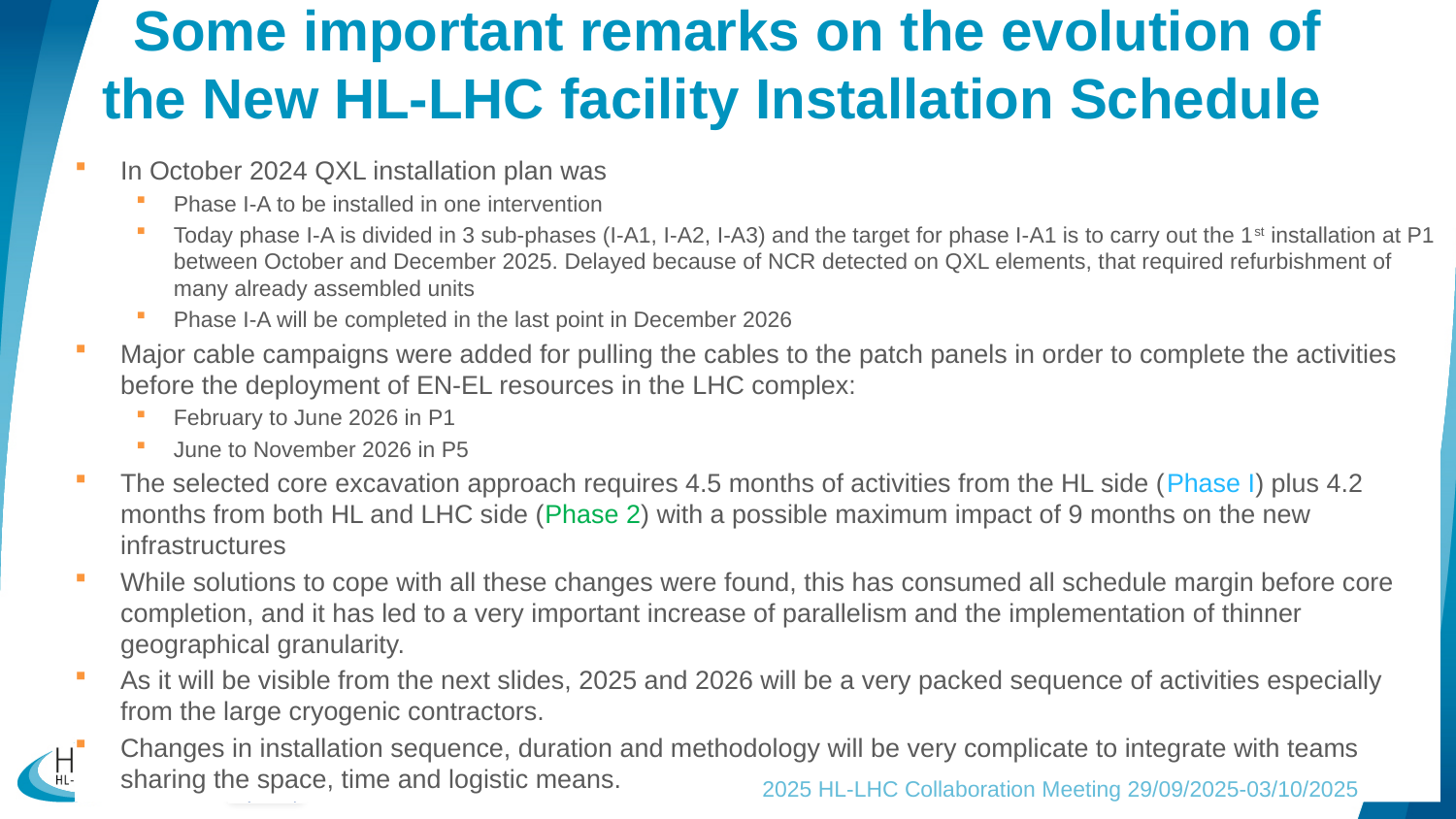

# Some important remarks on the evolution of the New HL-LHC facility Installation Schedule
In October 2024 QXL installation plan was
Phase I-A to be installed in one intervention
Today phase I-A is divided in 3 sub-phases (I-A1, I-A2, I-A3) and the target for phase I-A1 is to carry out the 1st installation at P1 between October and December 2025. Delayed because of NCR detected on QXL elements, that required refurbishment of many already assembled units
Phase I-A will be completed in the last point in December 2026
Major cable campaigns were added for pulling the cables to the patch panels in order to complete the activities before the deployment of EN-EL resources in the LHC complex:
February to June 2026 in P1
June to November 2026 in P5
The selected core excavation approach requires 4.5 months of activities from the HL side (Phase I) plus 4.2 months from both HL and LHC side (Phase 2) with a possible maximum impact of 9 months on the new infrastructures
While solutions to cope with all these changes were found, this has consumed all schedule margin before core completion, and it has led to a very important increase of parallelism and the implementation of thinner geographical granularity.
As it will be visible from the next slides, 2025 and 2026 will be a very packed sequence of activities especially from the large cryogenic contractors.
Changes in installation sequence, duration and methodology will be very complicate to integrate with teams sharing the space, time and logistic means.

2025 HL-LHC Collaboration Meeting 29/09/2025-03/10/2025
20